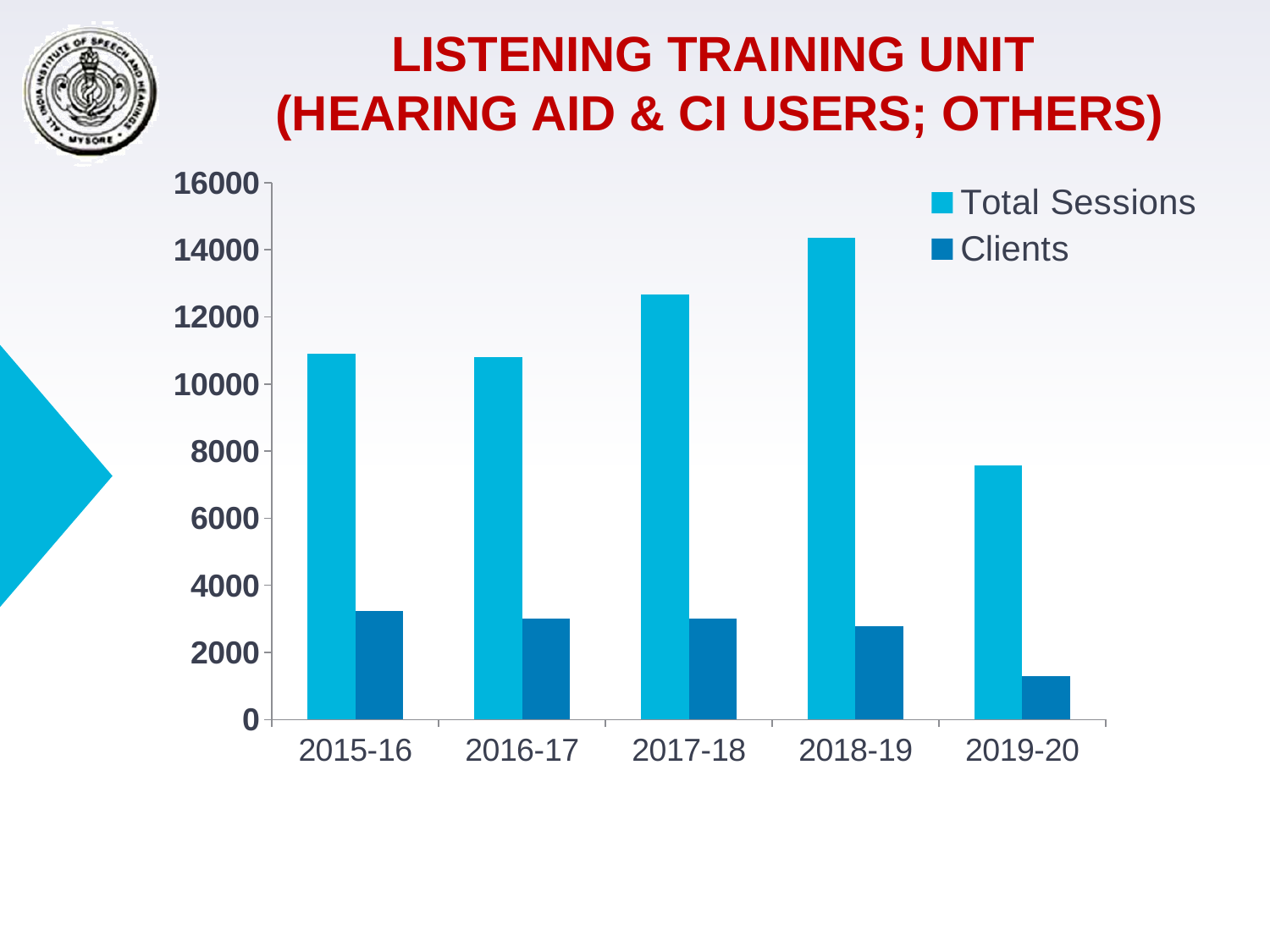

LISTENING TRAINING UNIT
(HEARING AID & CI USERS; OTHERS)

### Chart

| Category | Total Sessions | Clients |
|---|---|---|
| 2015-16 | 10894.0 | 3231.0 |
| 2016-17 | 10804.0 | 3018.0 |
| 2017-18 | 12678.0 | 2998.0 |
| 2018-19 | 14359.0 | 2792.0 |
| 2019-20 | 7584.0 | 1282.0 |